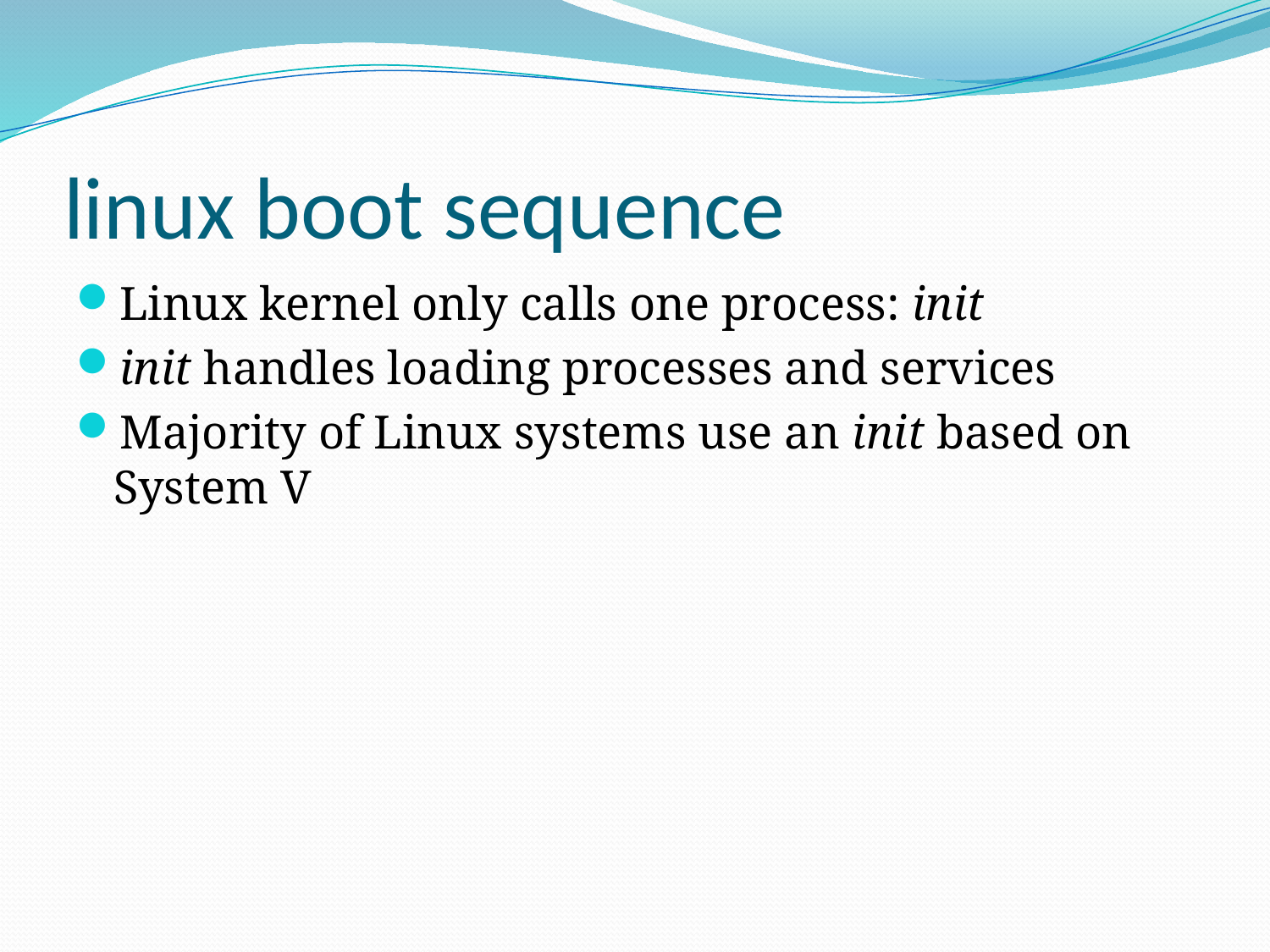

# linux boot sequence
Linux kernel only calls one process: init
init handles loading processes and services
Majority of Linux systems use an init based on System V